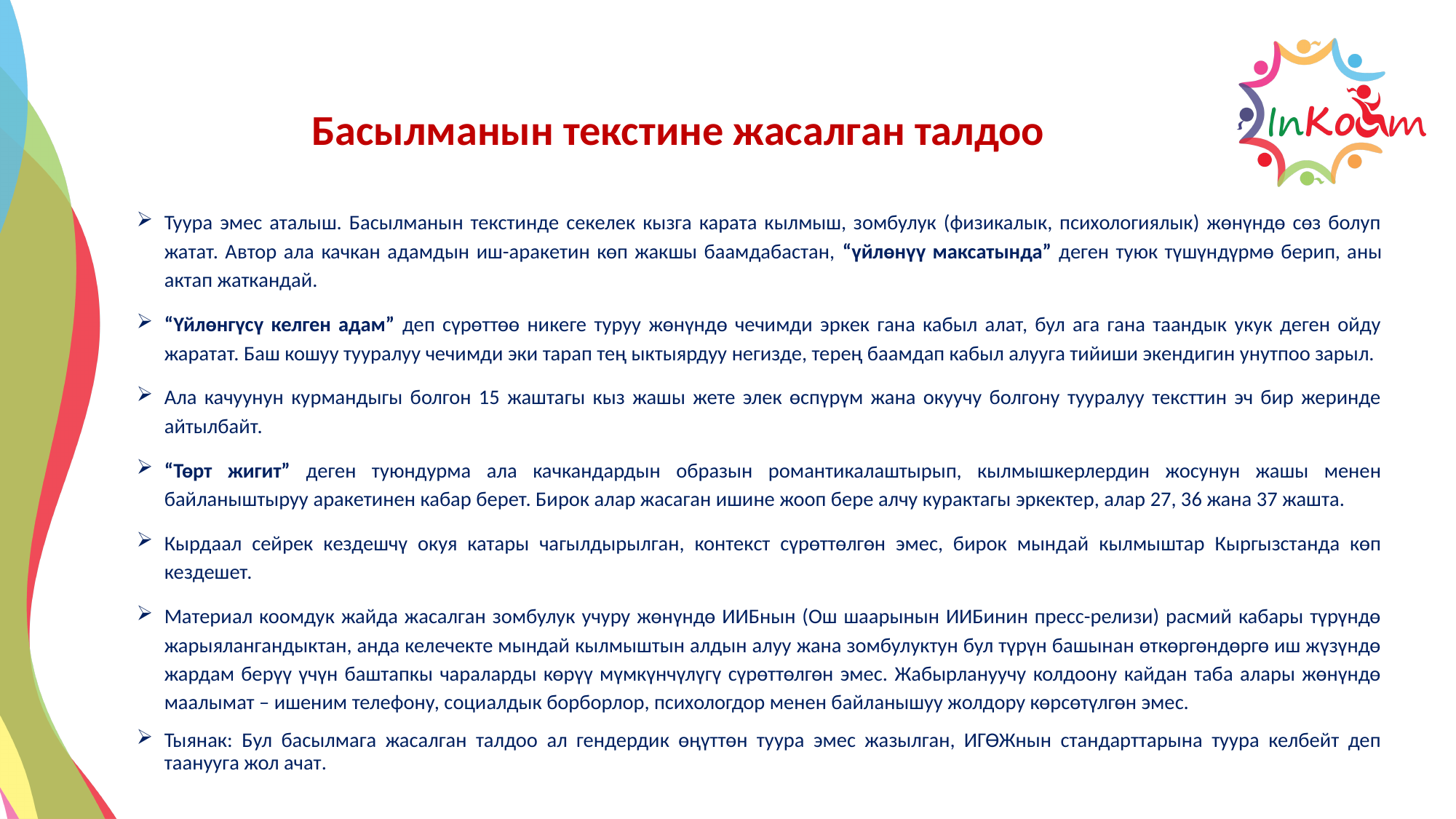

# Басылманын текстине жасалган талдоо
Туура эмес аталыш. Басылманын текстинде секелек кызга карата кылмыш, зомбулук (физикалык, психологиялык) жөнүндө сөз болуп жатат. Автор ала качкан адамдын иш-аракетин көп жакшы баамдабастан, “үйлөнүү максатында” деген туюк түшүндүрмө берип, аны актап жаткандай.
“Үйлөнгүсү келген адам” деп сүрөттөө никеге туруу жөнүндө чечимди эркек гана кабыл алат, бул ага гана таандык укук деген ойду жаратат. Баш кошуу тууралуу чечимди эки тарап тең ыктыярдуу негизде, терең баамдап кабыл алууга тийиши экендигин унутпоо зарыл.
Ала качуунун курмандыгы болгон 15 жаштагы кыз жашы жете элек өспүрүм жана окуучу болгону тууралуу тексттин эч бир жеринде айтылбайт.
“Төрт жигит” деген туюндурма ала качкандардын образын романтикалаштырып, кылмышкерлердин жосунун жашы менен байланыштыруу аракетинен кабар берет. Бирок алар жасаган ишине жооп бере алчу курактагы эркектер, алар 27, 36 жана 37 жашта.
Кырдаал сейрек кездешчү окуя катары чагылдырылган, контекст сүрөттөлгөн эмес, бирок мындай кылмыштар Кыргызстанда көп кездешет.
Материал коомдук жайда жасалган зомбулук учуру жөнүндө ИИБнын (Ош шаарынын ИИБинин пресс-релизи) расмий кабары түрүндө жарыялангандыктан, анда келечекте мындай кылмыштын алдын алуу жана зомбулуктун бул түрүн башынан өткөргөндөргө иш жүзүндө жардам берүү үчүн баштапкы чараларды көрүү мүмкүнчүлүгү сүрөттөлгөн эмес. Жабырлануучу колдоону кайдан таба алары жөнүндө маалымат – ишеним телефону, социалдык борборлор, психологдор менен байланышуу жолдору көрсөтүлгөн эмес.
Тыянак: Бул басылмага жасалган талдоо ал гендердик өңүттөн туура эмес жазылган, ИГӨЖнын стандарттарына туура келбейт деп таанууга жол ачат.